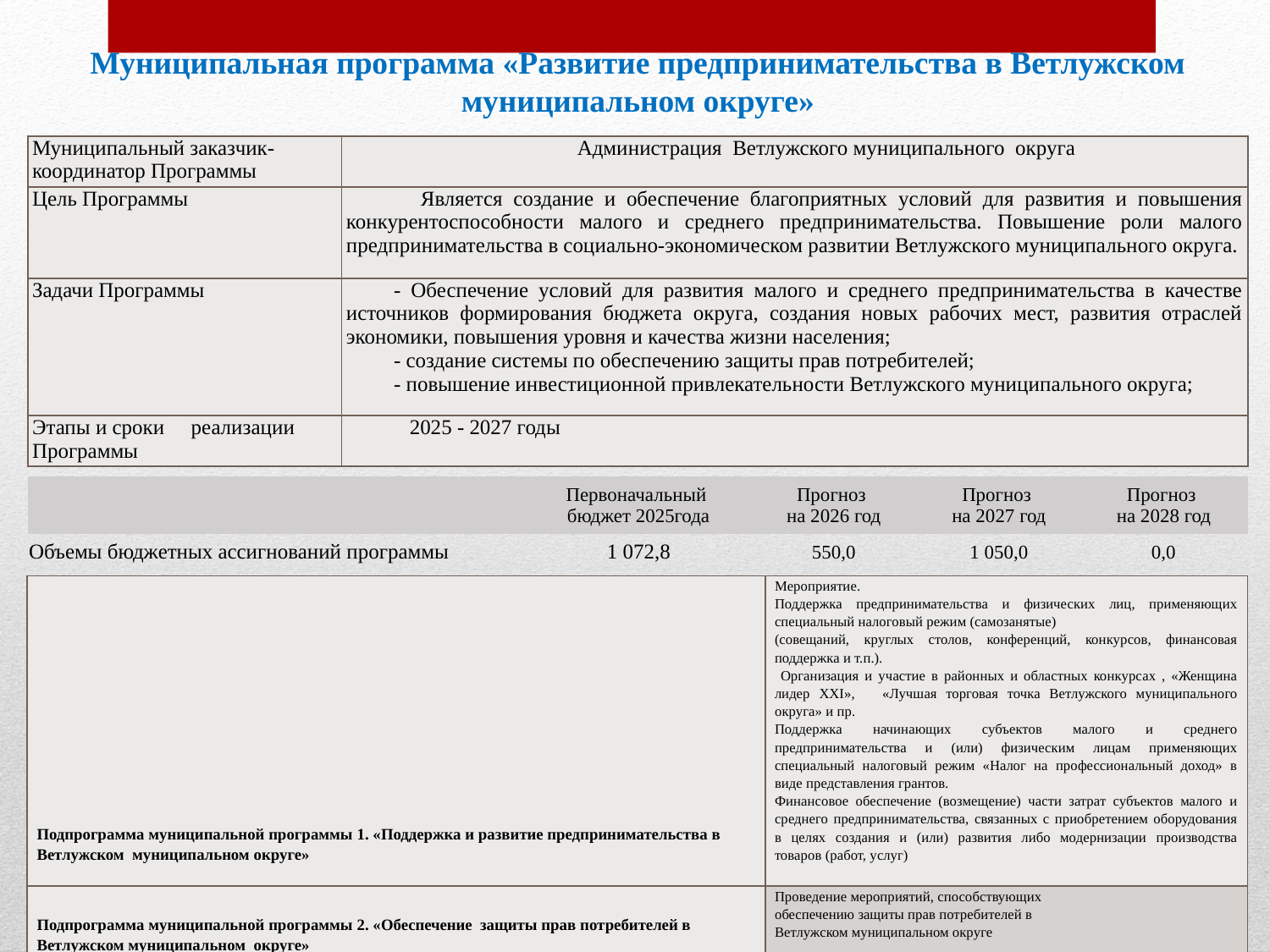

Муниципальная программа «Развитие предпринимательства в Ветлужском муниципальном округе»
| Муниципальный заказчик-координатор Программы | Администрация Ветлужского муниципального округа |
| --- | --- |
| Цель Программы | Является создание и обеспечение благоприятных условий для развития и повышения конкурентоспособности малого и среднего предпринимательства. Повышение роли малого предпринимательства в социально-экономическом развитии Ветлужского муниципального округа. |
| Задачи Программы | - Обеспечение условий для развития малого и среднего предпринимательства в качестве источников формирования бюджета округа, создания новых рабочих мест, развития отраслей экономики, повышения уровня и качества жизни населения; - создание системы по обеспечению защиты прав потребителей; - повышение инвестиционной привлекательности Ветлужского муниципального округа; |
| Этапы и сроки реализации Программы | 2025 - 2027 годы |
|  | Первоначальный бюджет 2025года | Прогноз на 2026 год | Прогноз на 2027 год | Прогноз на 2028 год |
| --- | --- | --- | --- | --- |
| Объемы бюджетных ассигнований программы | 1 072,8 | 550,0 | 1 050,0 | 0,0 |
| Подпрограмма муниципальной программы 1. «Поддержка и развитие предпринимательства в Ветлужском муниципальном округе» | Мероприятие. Поддержка предпринимательства и физических лиц, применяющих специальный налоговый режим (самозанятые) (совещаний, круглых столов, конференций, конкурсов, финансовая поддержка и т.п.). Организация и участие в районных и областных конкурсах , «Женщина лидер XXI», «Лучшая торговая точка Ветлужского муниципального округа» и пр. Поддержка начинающих субъектов малого и среднего предпринимательства и (или) физическим лицам применяющих специальный налоговый режим «Налог на профессиональный доход» в виде представления грантов. Финансовое обеспечение (возмещение) части затрат субъектов малого и среднего предпринимательства, связанных с приобретением оборудования в целях создания и (или) развития либо модернизации производства товаров (работ, услуг) |
| --- | --- |
| Подпрограмма муниципальной программы 2. «Обеспечение защиты прав потребителей в Ветлужском муниципальном округе» | Проведение мероприятий, способствующих обеспечению защиты прав потребителей в Ветлужском муниципальном округе |